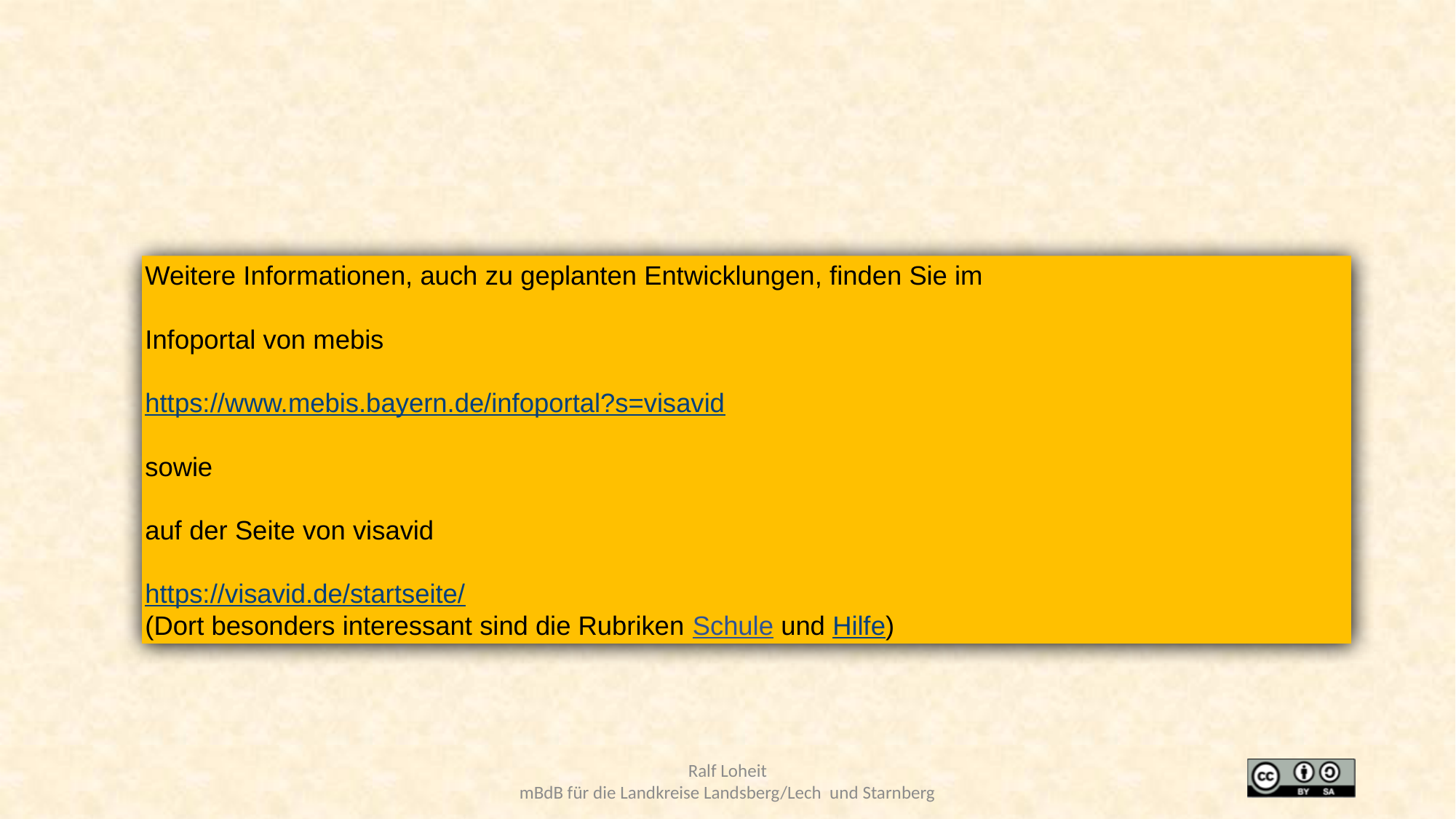

Weitere Informationen, auch zu geplanten Entwicklungen, finden Sie im

Infoportal von mebis

https://www.mebis.bayern.de/infoportal?s=visavid

sowie

auf der Seite von visavid

https://visavid.de/startseite/
(Dort besonders interessant sind die Rubriken Schule und Hilfe)